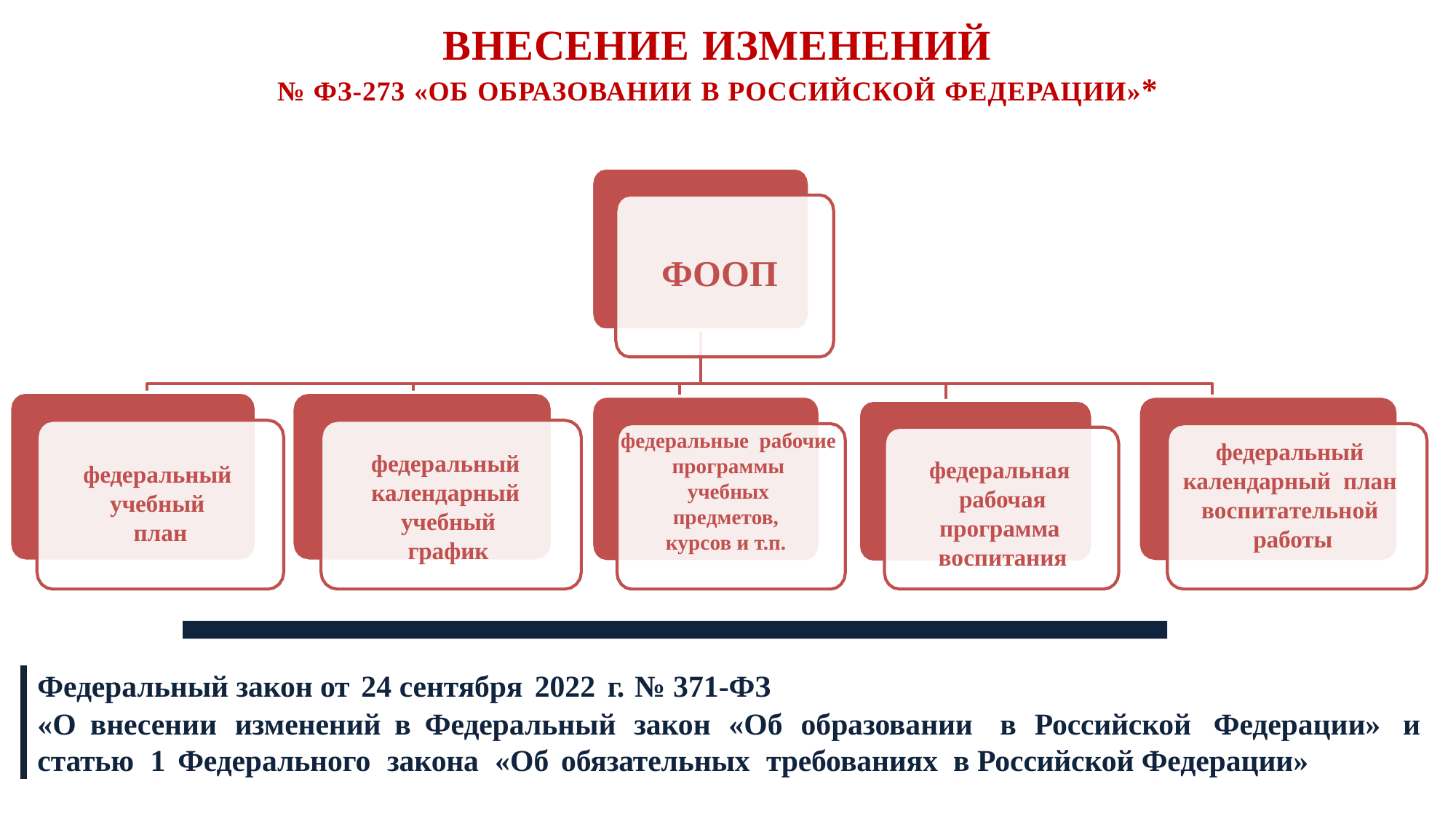

ВНЕСЕНИЕ ИЗМЕНЕНИЙ
№ ФЗ-273 «ОБ ОБРАЗОВАНИИ В РОССИЙСКОЙ ФЕДЕРАЦИИ»*

ФООП

федеральные  рабочие
программы
учебных
предметов,
курсов и т.п.
федеральный  календарный  план  воспитательной  работы
федеральный  календарный  учебный
график
федеральная  рабочая
программа  воспитания
федеральный  учебный
план

Федеральный закон от 24 сентября 2022 г. № 371-ФЗ
«О внесении изменений в Федеральный закон «Об образовании  в Российской Федерации» и статью 1 Федерального закона «Об обязательных требованиях  в Российской Федерации»